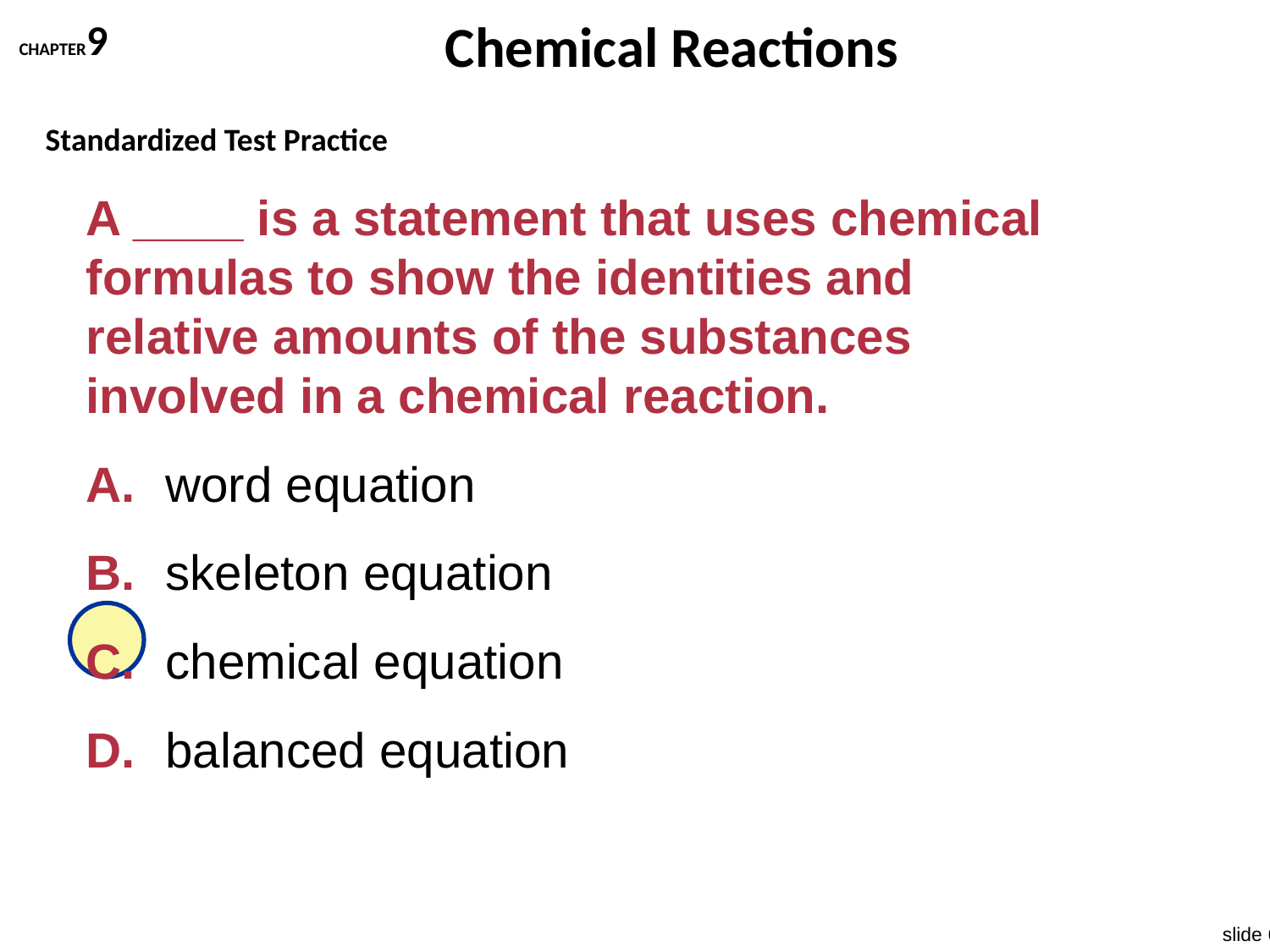

Chemical Reactions
CHAPTER9
Standardized Test Practice
A ____ is a statement that uses chemical formulas to show the identities and relative amounts of the substances involved in a chemical reaction.
A.	word equation
B.	skeleton equation
C.	chemical equation
D.	balanced equation